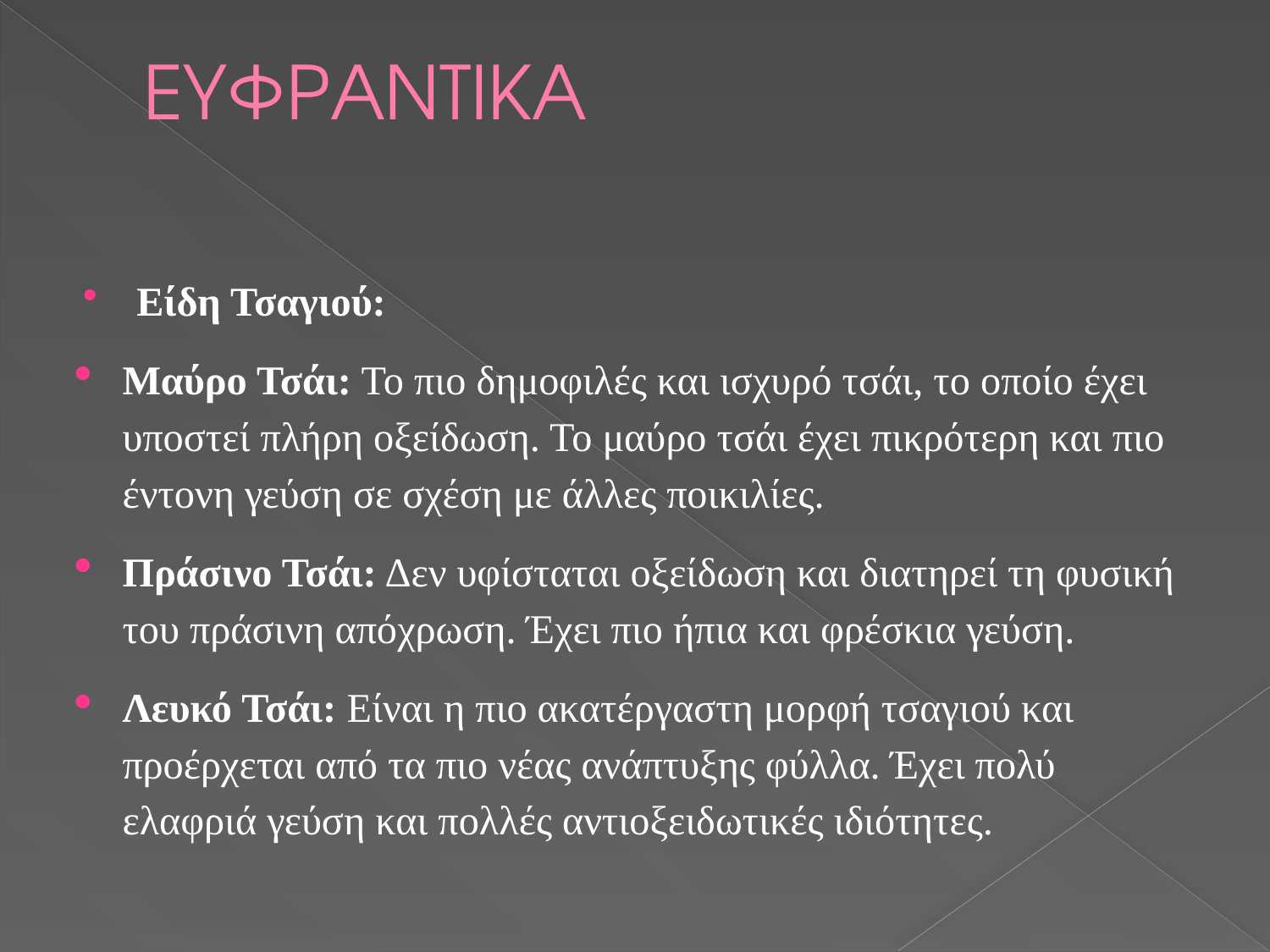

# ΕΥΦΡΑΝΤΙΚΑ
Είδη Τσαγιού:
Μαύρο Τσάι: Το πιο δημοφιλές και ισχυρό τσάι, το οποίο έχει υποστεί πλήρη οξείδωση. Το μαύρο τσάι έχει πικρότερη και πιο έντονη γεύση σε σχέση με άλλες ποικιλίες.
Πράσινο Τσάι: Δεν υφίσταται οξείδωση και διατηρεί τη φυσική του πράσινη απόχρωση. Έχει πιο ήπια και φρέσκια γεύση.
Λευκό Τσάι: Είναι η πιο ακατέργαστη μορφή τσαγιού και προέρχεται από τα πιο νέας ανάπτυξης φύλλα. Έχει πολύ ελαφριά γεύση και πολλές αντιοξειδωτικές ιδιότητες.